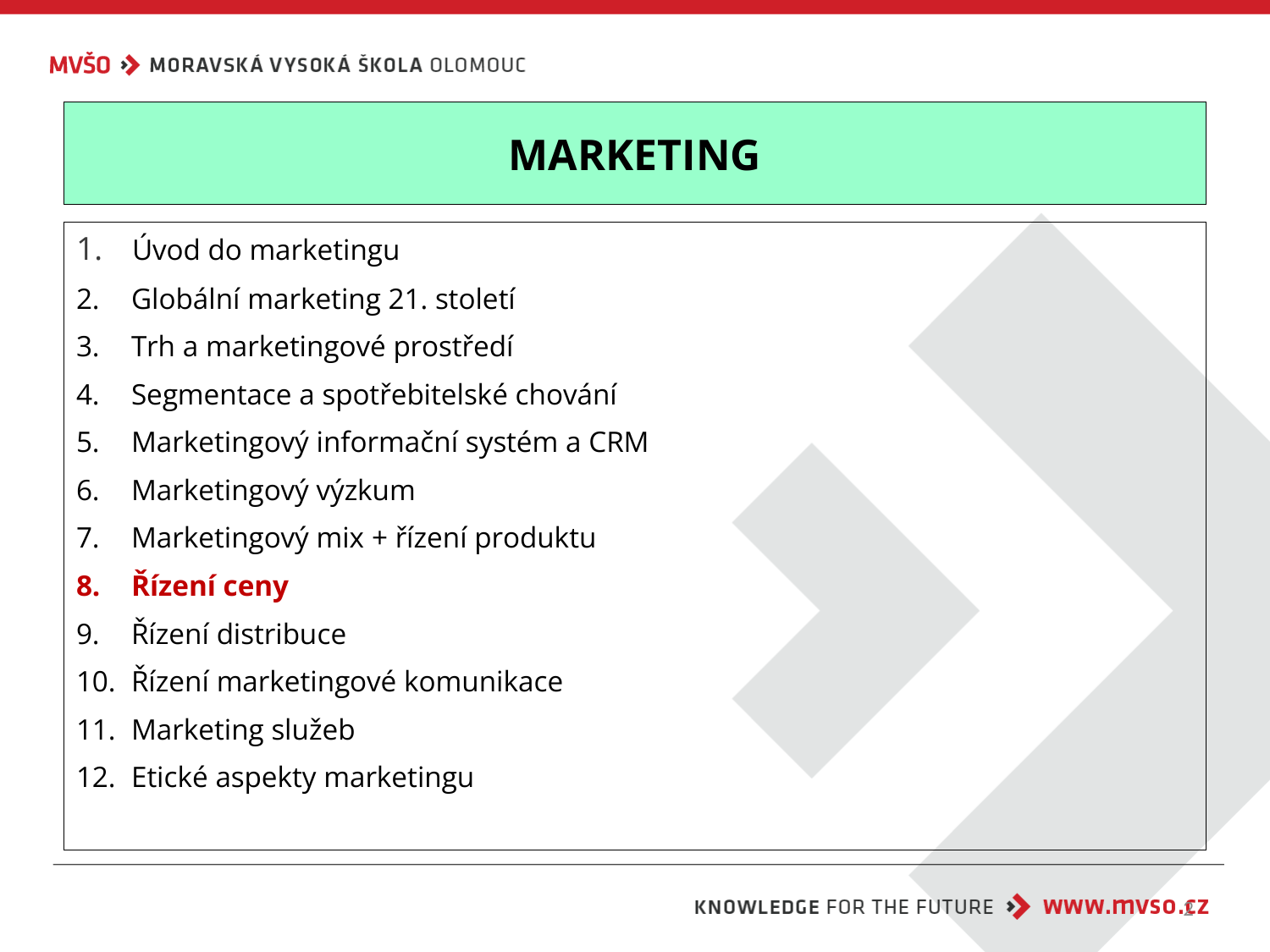

# MARKETING
 Úvod do marketingu
 Globální marketing 21. století
 Trh a marketingové prostředí
 Segmentace a spotřebitelské chování
 Marketingový informační systém a CRM
 Marketingový výzkum
 Marketingový mix + řízení produktu
 Řízení ceny
 Řízení distribuce
 Řízení marketingové komunikace
 Marketing služeb
 Etické aspekty marketingu

2